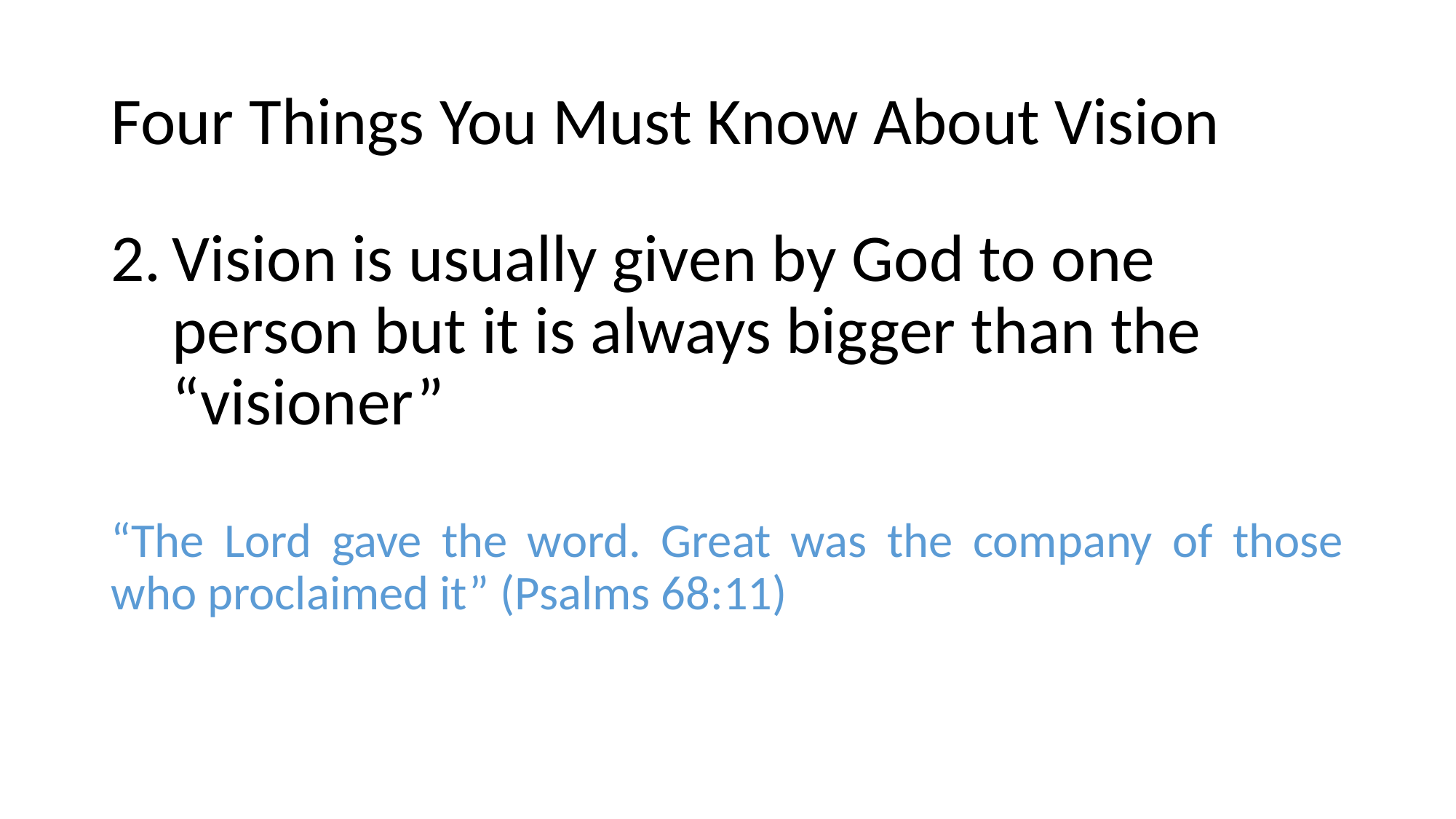

# Four Things You Must Know About Vision
Vision is usually given by God to one person but it is always bigger than the “visioner”

“The Lord gave the word. Great was the company of those who proclaimed it” (Psalms 68:11)